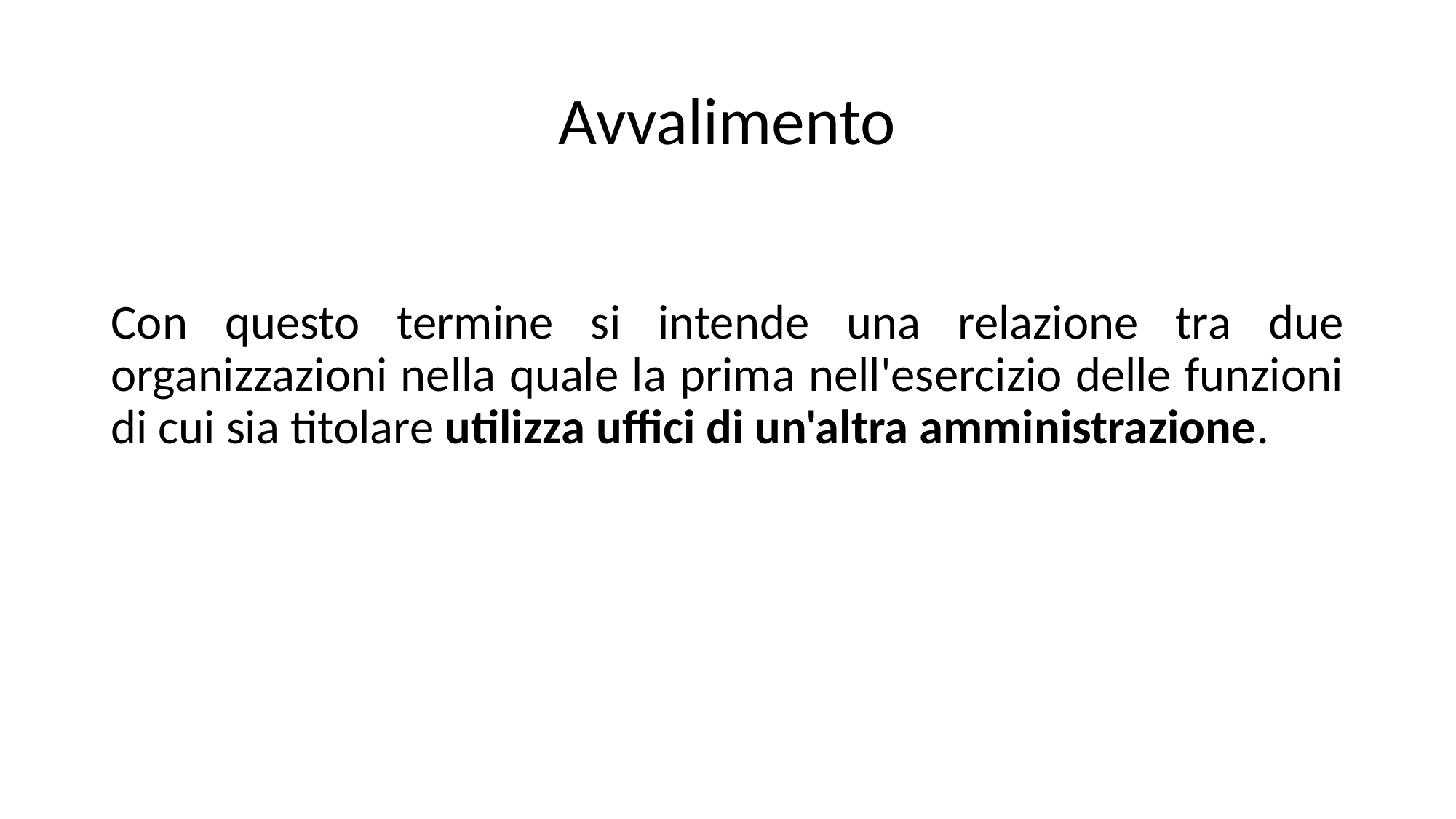

# Avvalimento

Con questo termine si intende una relazione tra due organizzazioni nella quale la prima nell'esercizio delle funzioni di cui sia titolare utilizza uffici di un'altra amministrazione.